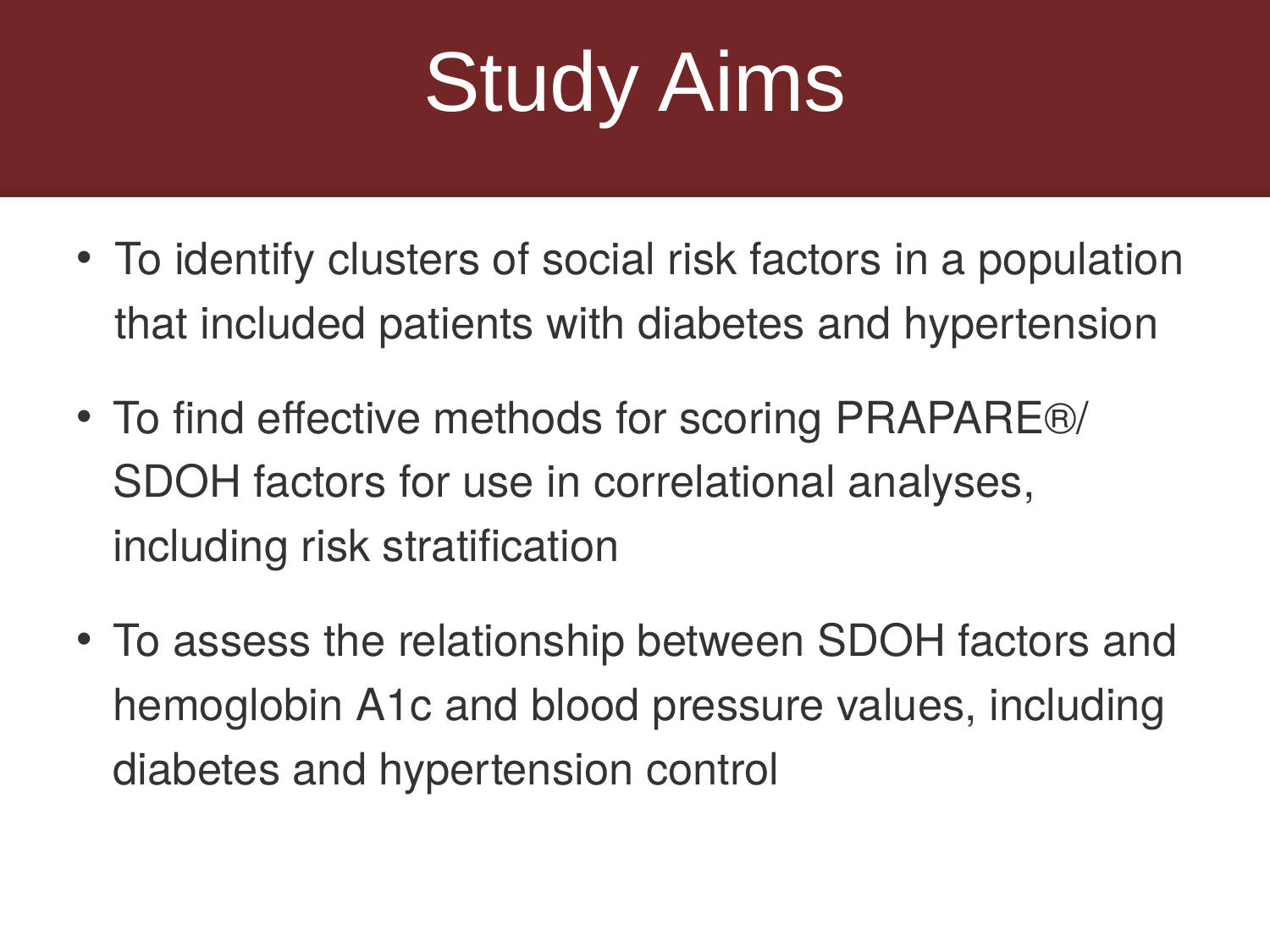

# Study Aims
To identify clusters of social risk factors in a population that included patients with diabetes and hypertension
To find effective methods for scoring PRAPARE®/ SDOH factors for use in correlational analyses, including risk stratification
To assess the relationship between SDOH factors and hemoglobin A1c and blood pressure values, including diabetes and hypertension control